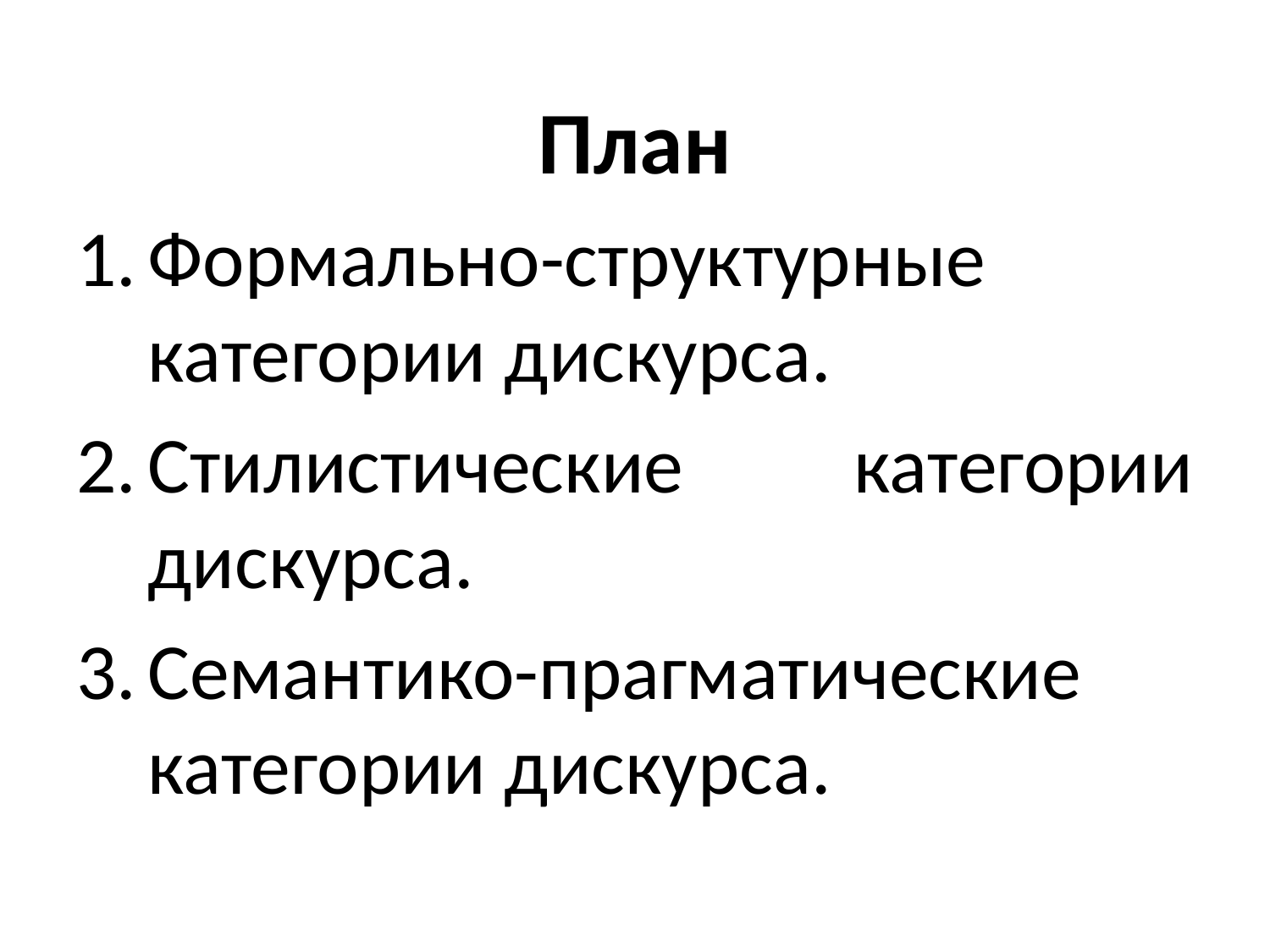

План
Формально-структурные категории дискурса.
Стилистические категории дискурса.
Семантико-прагматические категории дискурса.